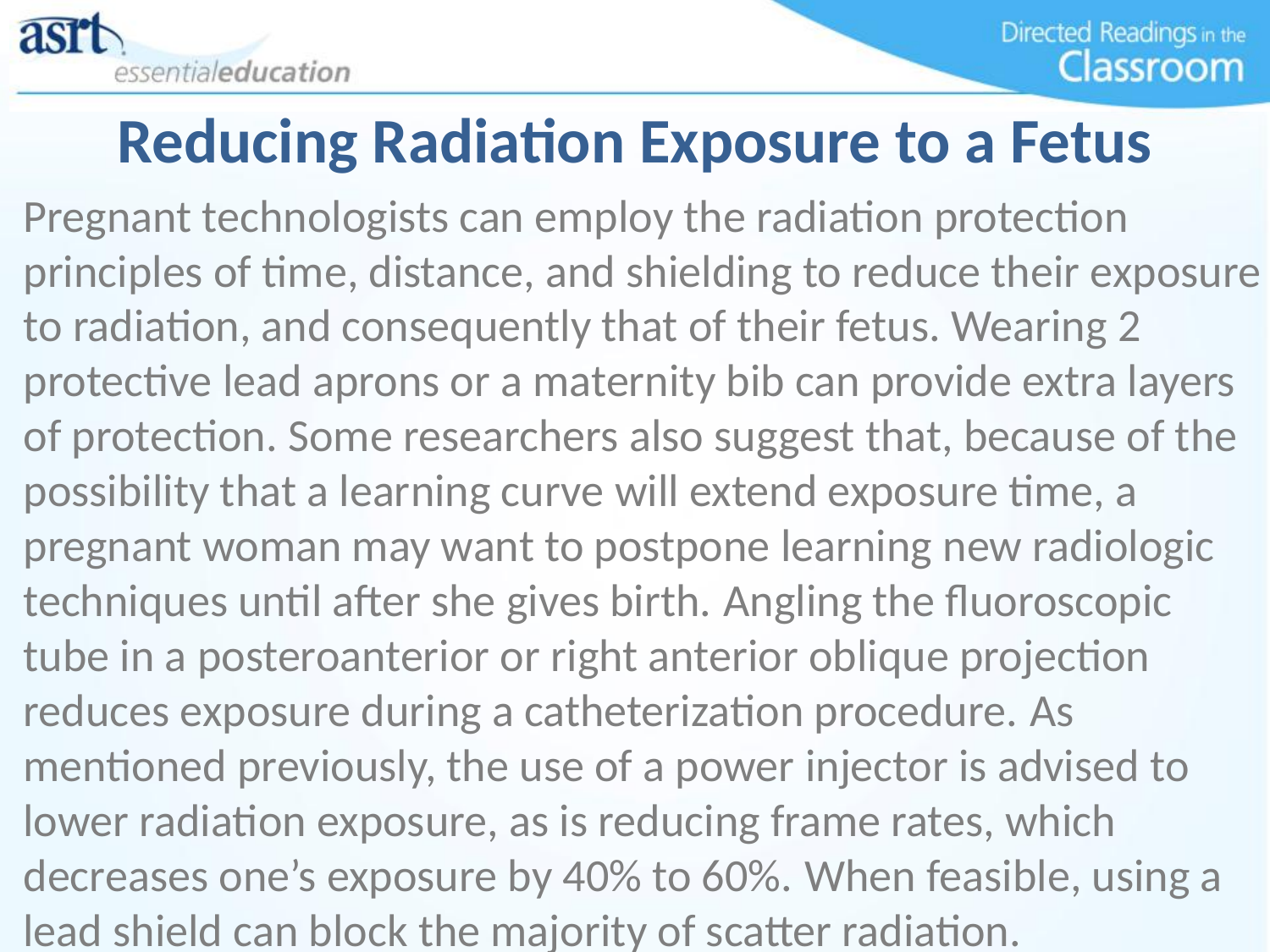

# Reducing Radiation Exposure to a Fetus
Pregnant technologists can employ the radiation protection principles of time, distance, and shielding to reduce their exposure to radiation, and consequently that of their fetus. Wearing 2 protective lead aprons or a maternity bib can provide extra layers of protection. Some researchers also suggest that, because of the possibility that a learning curve will extend exposure time, a pregnant woman may want to postpone learning new radiologic techniques until after she gives birth. Angling the fluoroscopic tube in a posteroanterior or right anterior oblique projection reduces exposure during a catheterization procedure. As mentioned previously, the use of a power injector is advised to lower radiation exposure, as is reducing frame rates, which decreases one’s exposure by 40% to 60%. When feasible, using a lead shield can block the majority of scatter radiation.